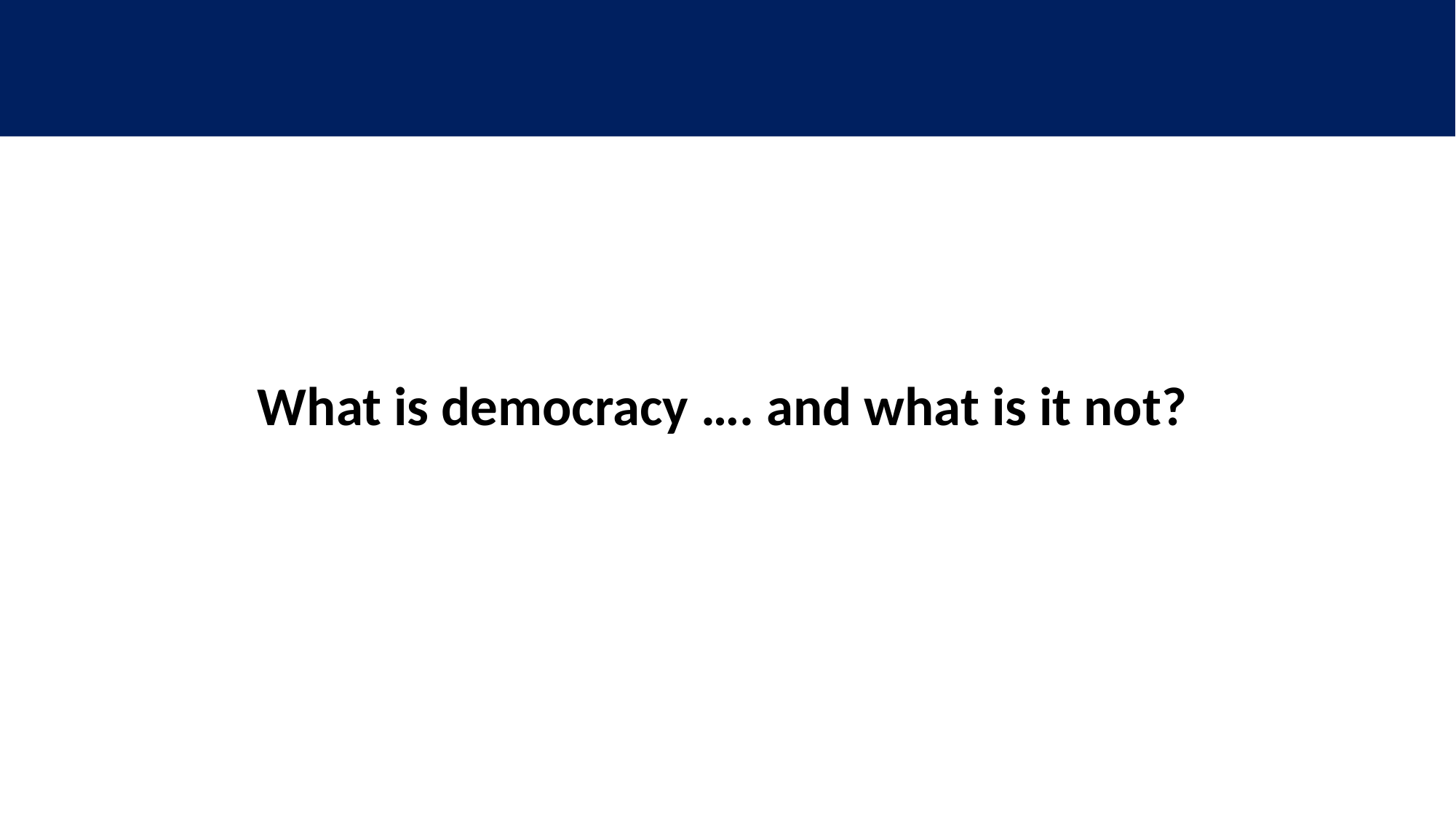

What is democracy …. and what is it not?